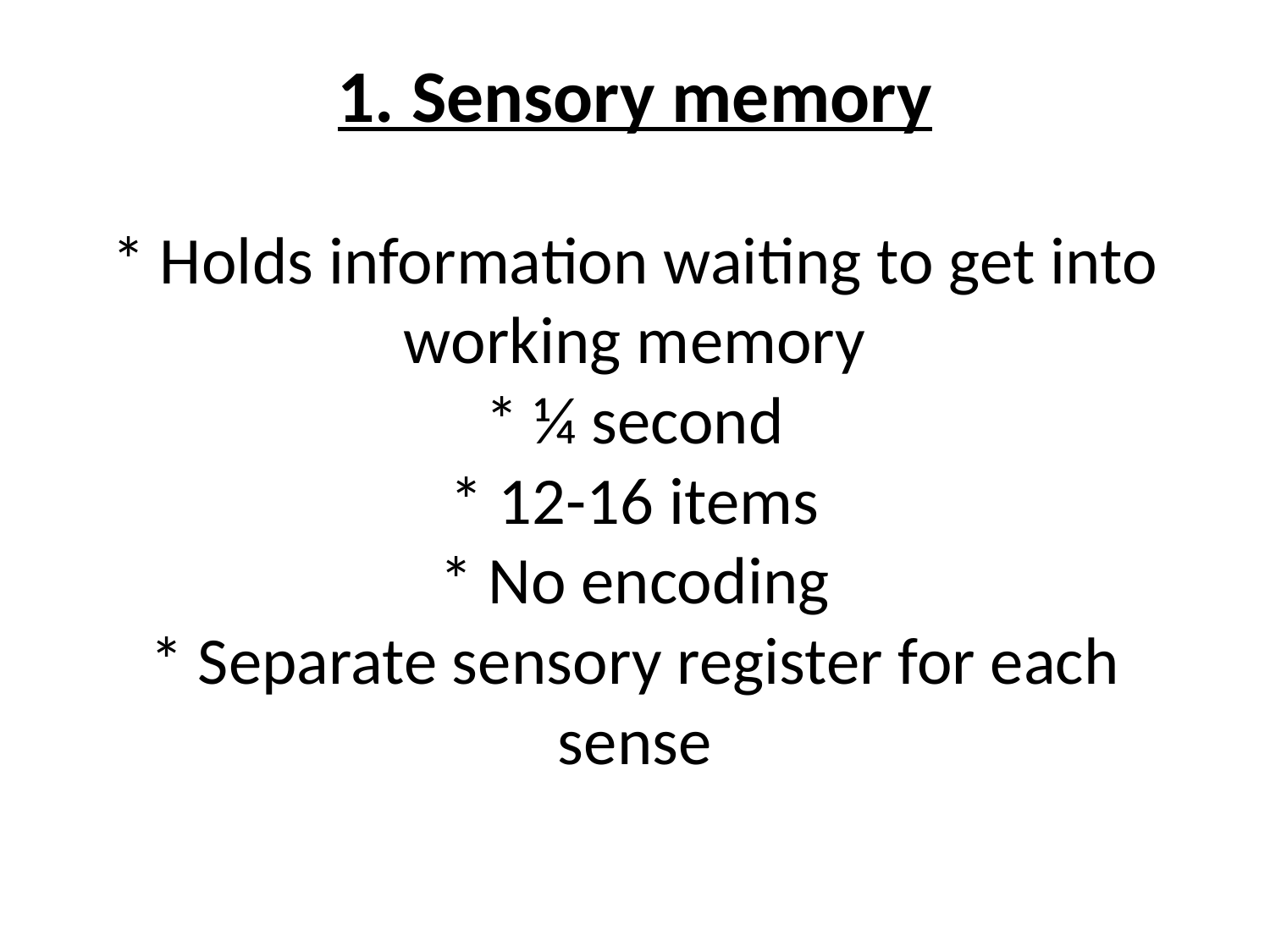

# 1. Sensory memory * Holds information waiting to get into working memory * ¼ second * 12-16 items * No encoding * Separate sensory register for each sense